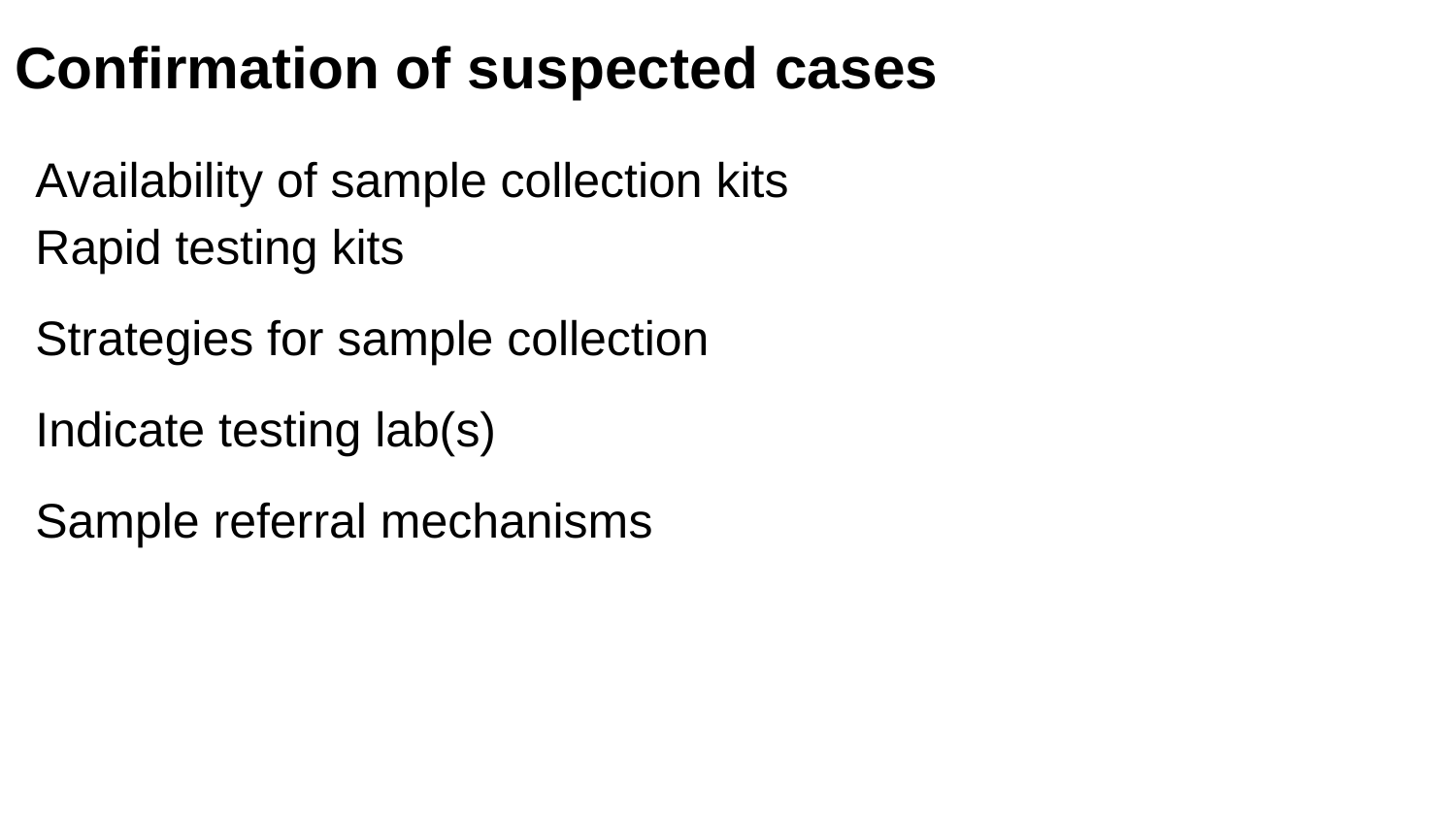

# Confirmation of suspected cases
Availability of sample collection kits
Rapid testing kits
Strategies for sample collection
Indicate testing lab(s)
Sample referral mechanisms